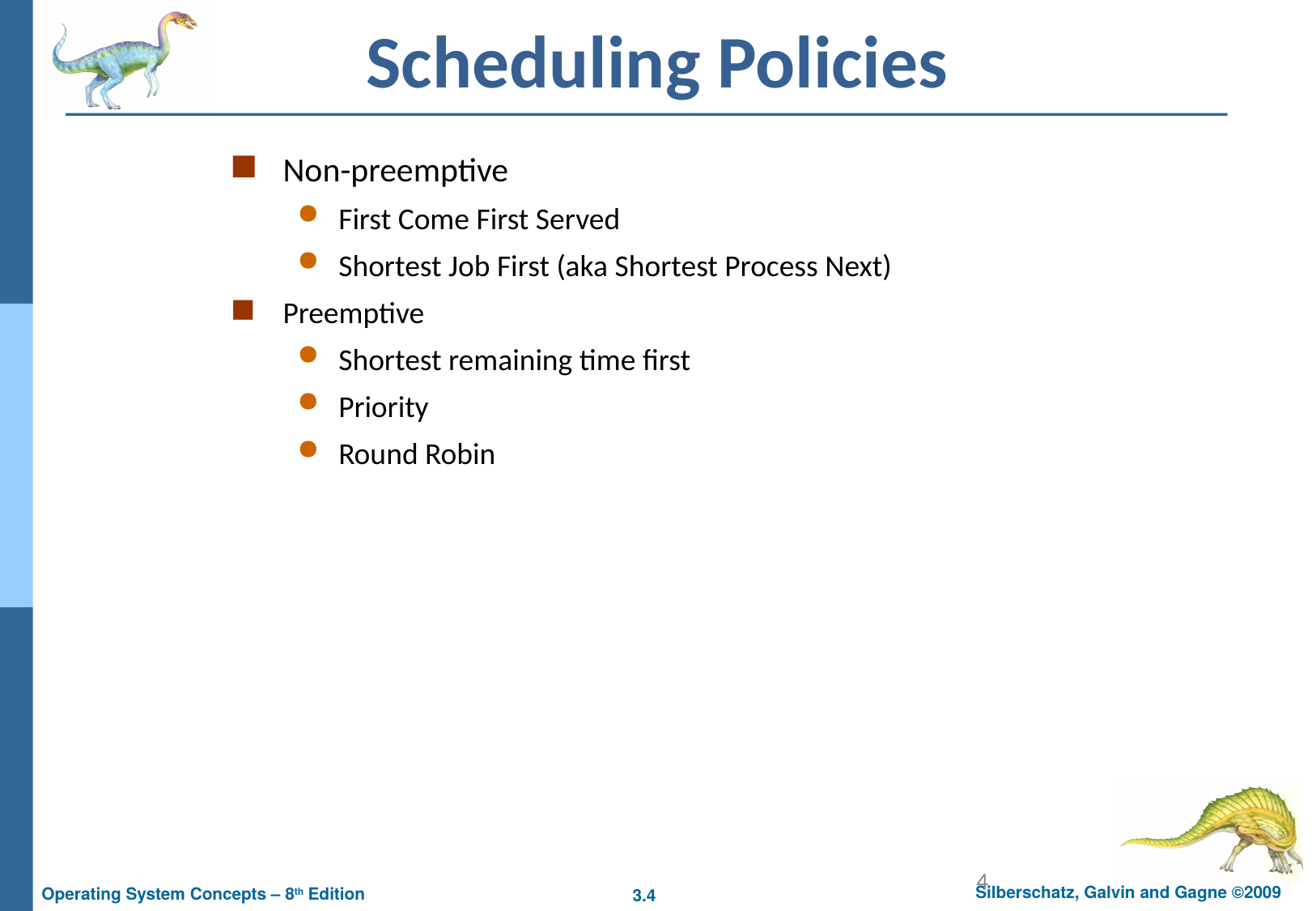

# Scheduling Policies
Non-preemptive
First Come First Served
Shortest Job First (aka Shortest Process Next)
Preemptive
Shortest remaining time first
Priority
Round Robin

4